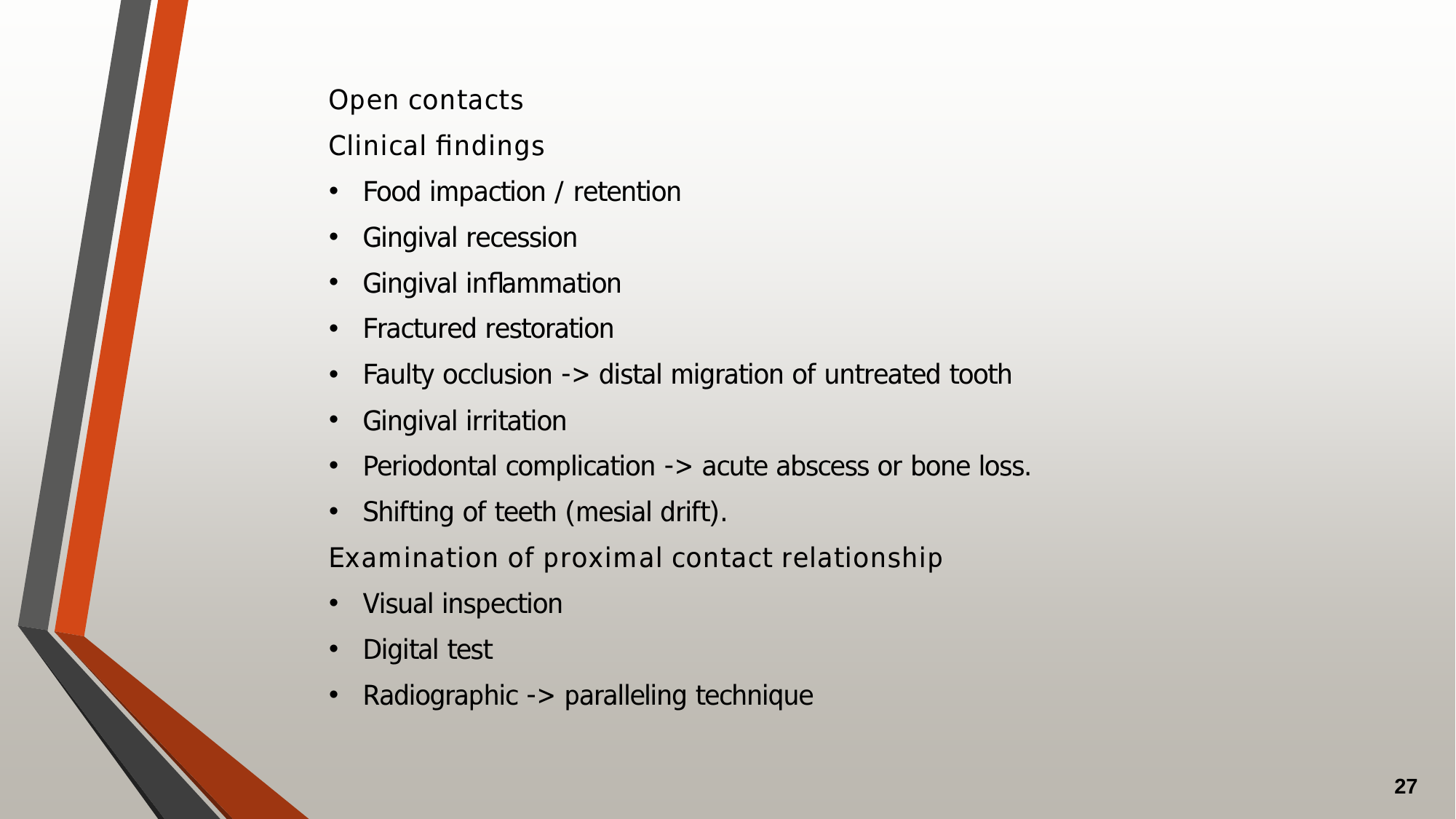

Open contacts
Clinical findings
Food impaction / retention
Gingival recession
Gingival inflammation
Fractured restoration
Faulty occlusion -> distal migration of untreated tooth
Gingival irritation
Periodontal complication -> acute abscess or bone loss.
Shifting of teeth (mesial drift).
Examination of proximal contact relationship
Visual inspection
Digital test
Radiographic -> paralleling technique
27